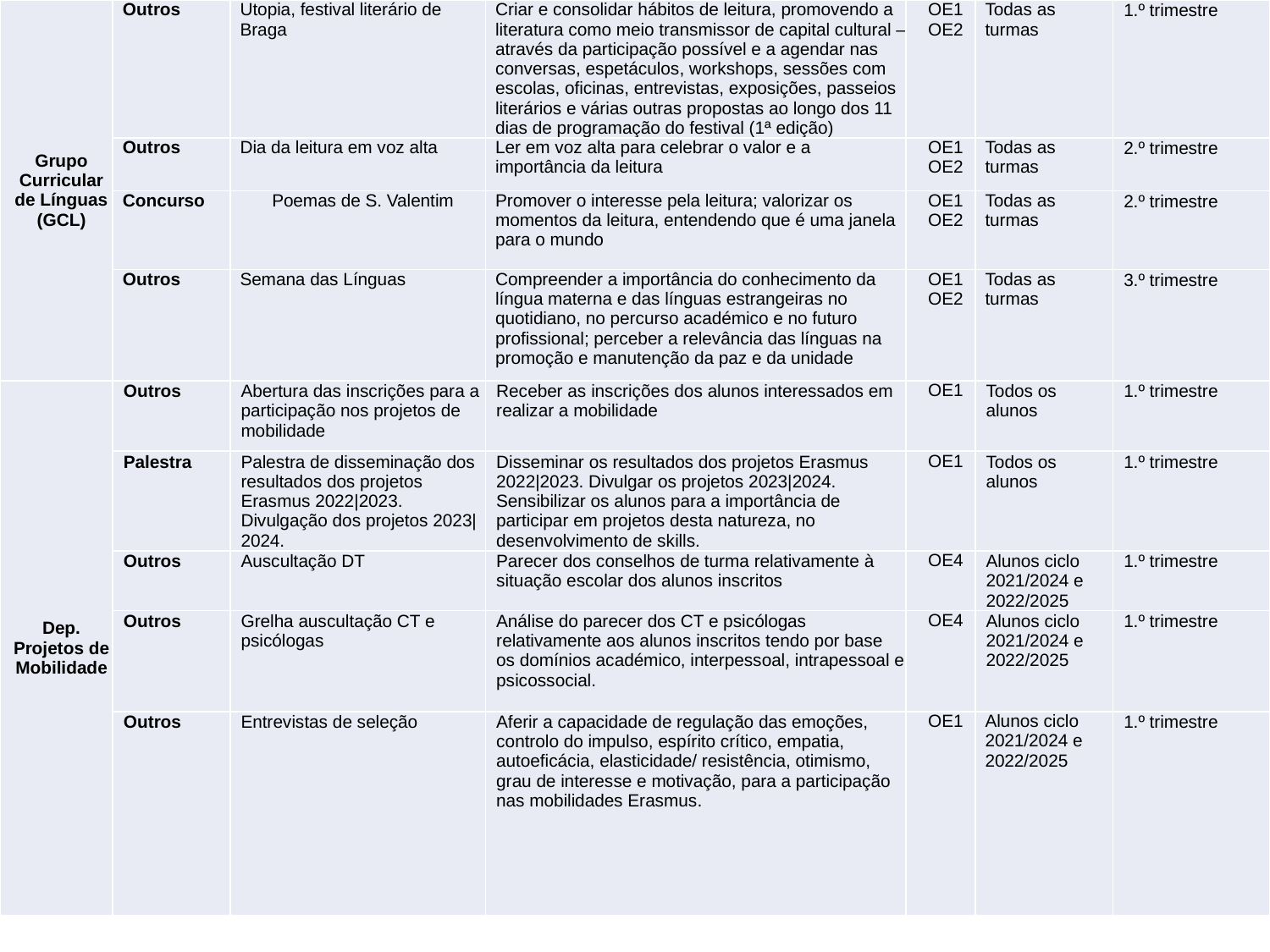

| Grupo Curricular de Línguas (GCL) | Outros | Utopia, festival literário de Braga | Criar e consolidar hábitos de leitura, promovendo a literatura como meio transmissor de capital cultural – através da participação possível e a agendar nas conversas, espetáculos, workshops, sessões com escolas, oficinas, entrevistas, exposições, passeios literários e várias outras propostas ao longo dos 11 dias de programação do festival (1ª edição) | OE1 OE2 | Todas as turmas | 1.º trimestre |
| --- | --- | --- | --- | --- | --- | --- |
|  | Outros | Dia da leitura em voz alta | Ler em voz alta para celebrar o valor e a importância da leitura | OE1 OE2 | Todas as turmas | 2.º trimestre |
|  | Concurso | Poemas de S. Valentim | Promover o interesse pela leitura; valorizar os momentos da leitura, entendendo que é uma janela para o mundo | OE1 OE2 | Todas as turmas | 2.º trimestre |
|  | Outros | Semana das Línguas | Compreender a importância do conhecimento da língua materna e das línguas estrangeiras no quotidiano, no percurso académico e no futuro profissional; perceber a relevância das línguas na promoção e manutenção da paz e da unidade | OE1 OE2 | Todas as turmas | 3.º trimestre |
| Dep. Projetos de Mobilidade | Outros | Abertura das inscrições para a participação nos projetos de mobilidade | Receber as inscrições dos alunos interessados em realizar a mobilidade | OE1 | Todos os alunos | 1.º trimestre |
|  | Palestra | Palestra de disseminação dos resultados dos projetos Erasmus 2022|2023. Divulgação dos projetos 2023|2024. | Disseminar os resultados dos projetos Erasmus 2022|2023. Divulgar os projetos 2023|2024. Sensibilizar os alunos para a importância de participar em projetos desta natureza, no desenvolvimento de skills. | OE1 | Todos os alunos | 1.º trimestre |
| Grupo Curricular de Línguas (GCL) | Outros | Auscultação DT | Parecer dos conselhos de turma relativamente à situação escolar dos alunos inscritos | OE4 | Alunos ciclo 2021/2024 e 2022/2025 | 1.º trimestre |
|  | Outros | Grelha auscultação CT e psicólogas | Análise do parecer dos CT e psicólogas relativamente aos alunos inscritos tendo por base os domínios académico, interpessoal, intrapessoal e psicossocial. | OE4 | Alunos ciclo 2021/2024 e 2022/2025 | 1.º trimestre |
|  | Outros | Entrevistas de seleção | Aferir a capacidade de regulação das emoções, controlo do impulso, espírito crítico, empatia, autoeficácia, elasticidade/ resistência, otimismo, grau de interesse e motivação, para a participação nas mobilidades Erasmus. | OE1 | Alunos ciclo 2021/2024 e 2022/2025 | 1.º trimestre |